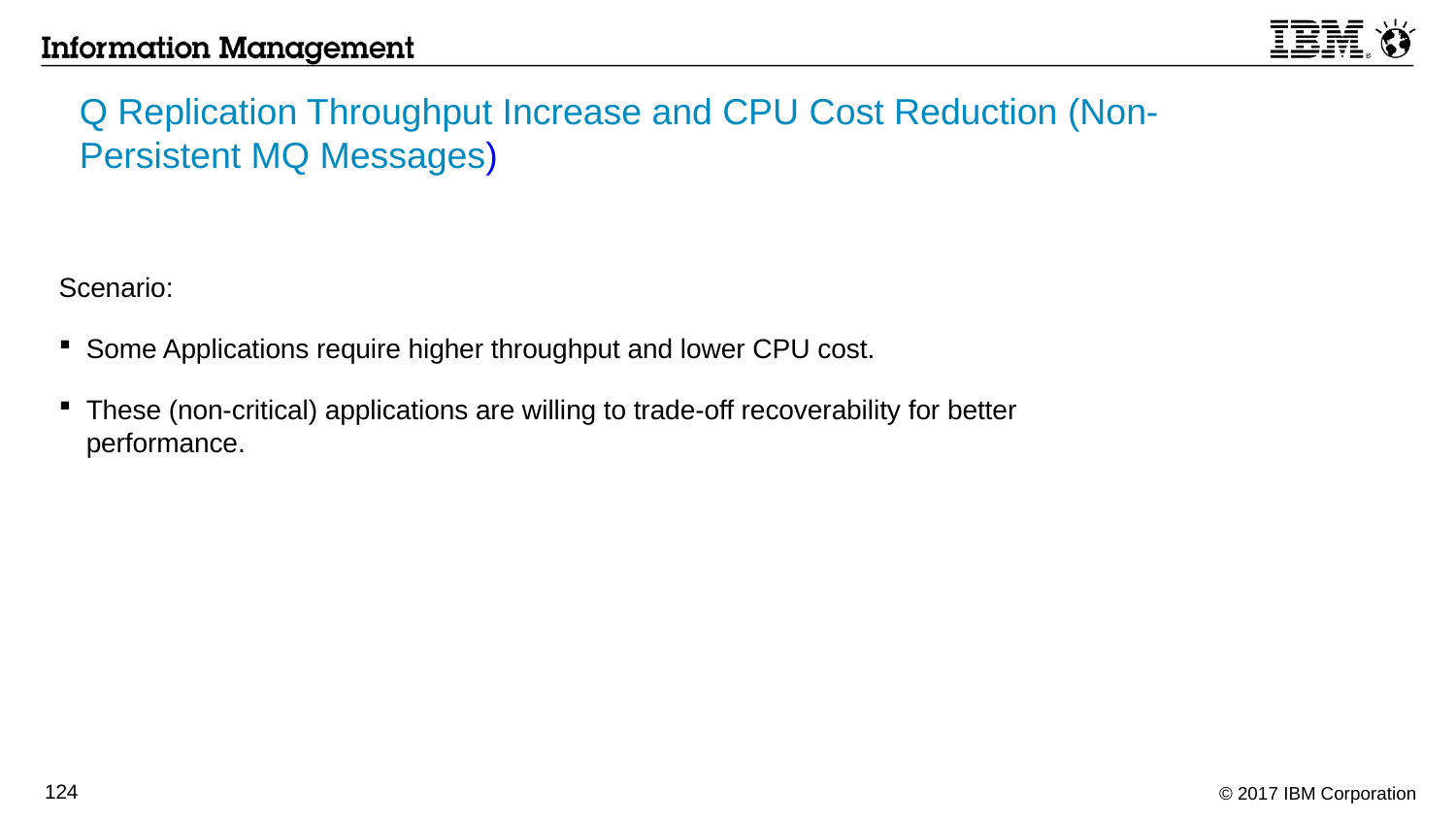

Q Replication Throughput Increase and CPU Cost Reduction (Non-Persistent MQ Messages)
Scenario:
Some Applications require higher throughput and lower CPU cost.
These (non-critical) applications are willing to trade-off recoverability for better performance.
124